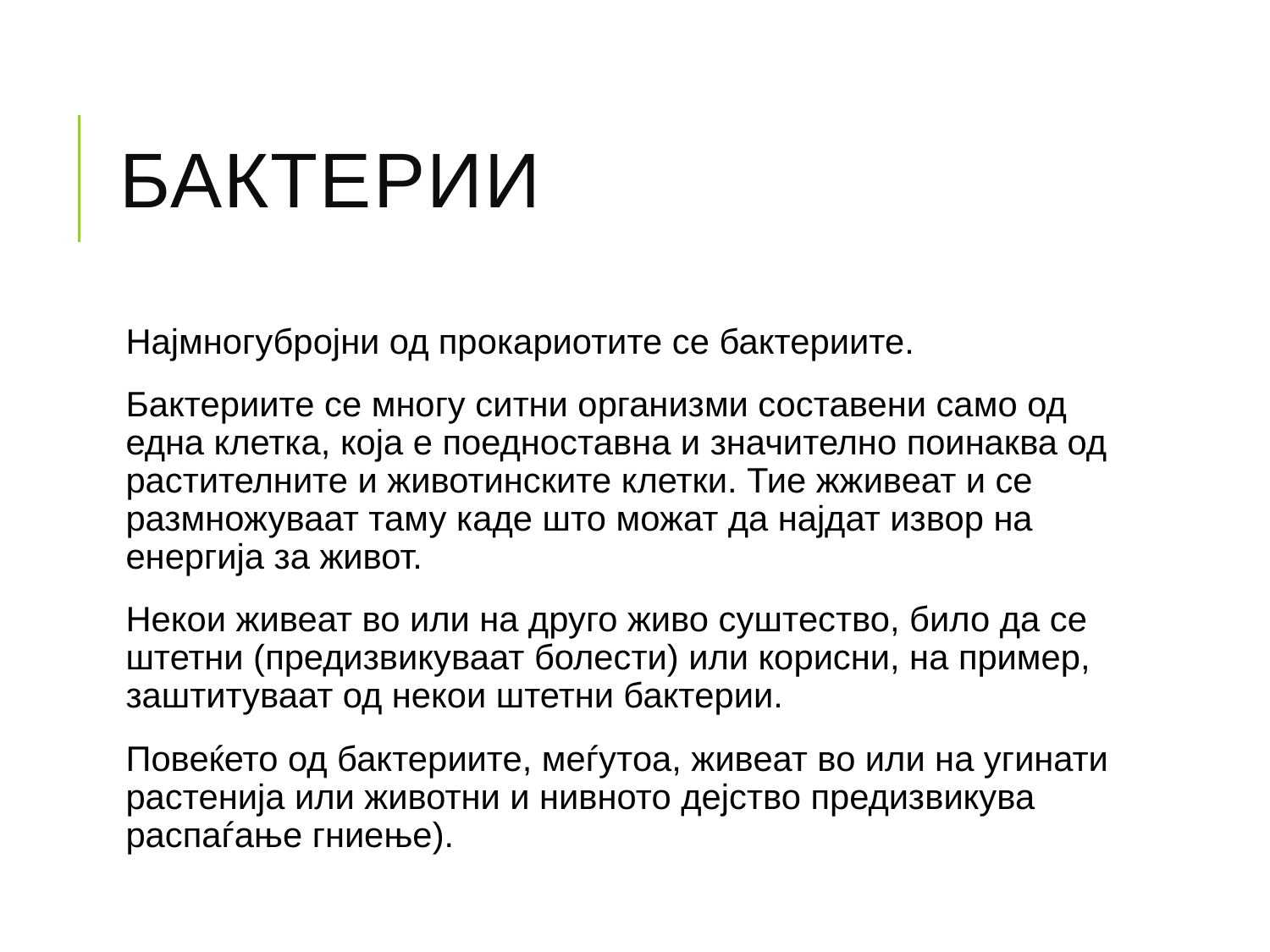

# бактерии
Најмногубројни од прокариотите се бактериите.
Бактериите се многу ситни организми составени само од една клетка, која е поедноставна и значително поинаква од растителните и животинските клетки. Тие жживеат и се размножуваат таму каде што можат да најдат извор на енергија за живот.
Некои живеат во или на друго живо суштество, било да се штетни (предизвикуваат болести) или корисни, на пример, заштитуваат од некои штетни бактерии.
Повеќето од бактериите, меѓутоа, живеат во или на угинати растенија или животни и нивното дејство предизвикува распаѓање гниење).